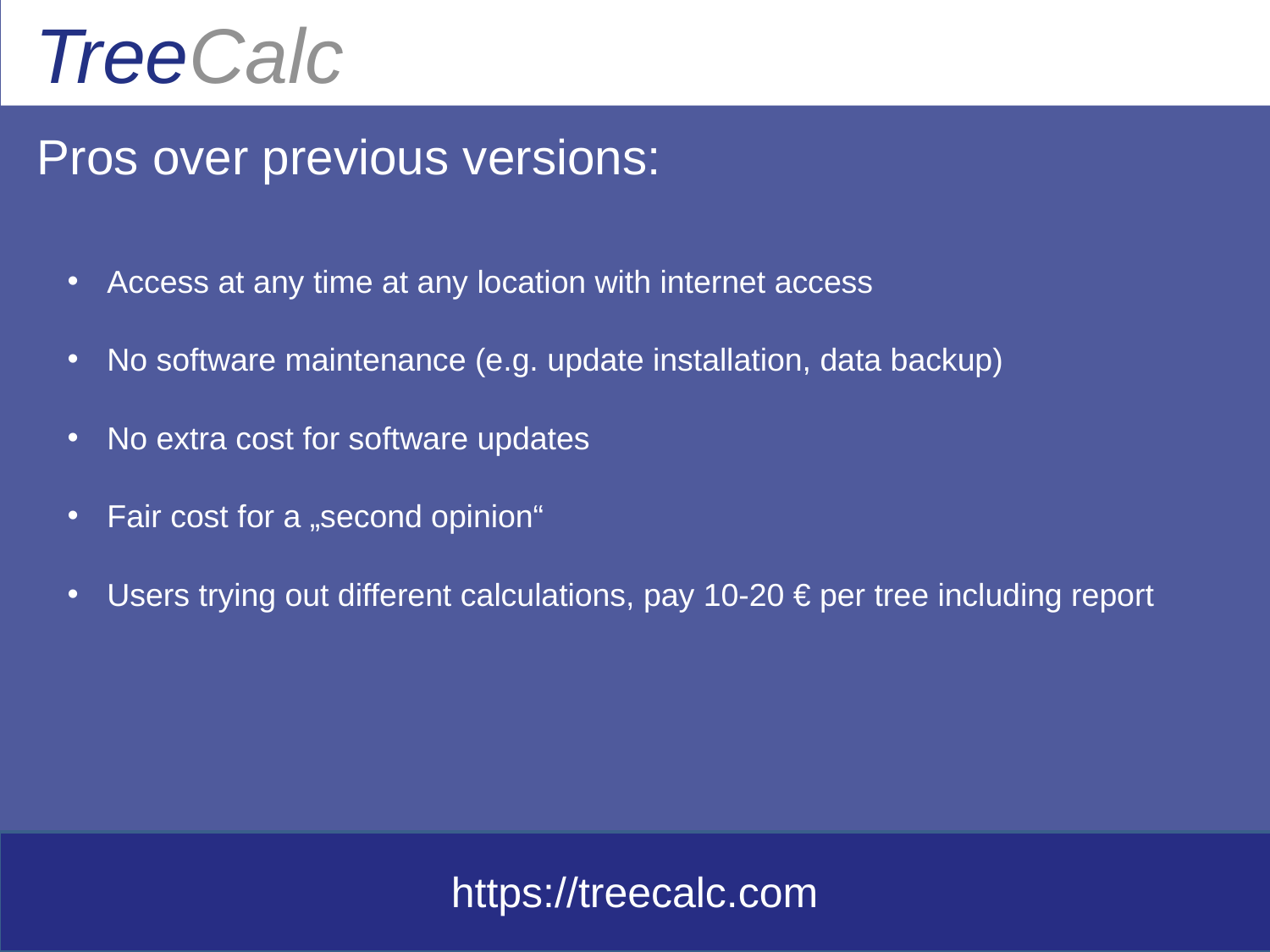

# Pros over previous versions:
Access at any time at any location with internet access
No software maintenance (e.g. update installation, data backup)
No extra cost for software updates
Fair cost for a „second opinion“
Users trying out different calculations, pay 10-20 € per tree including report
https://treecalc.com